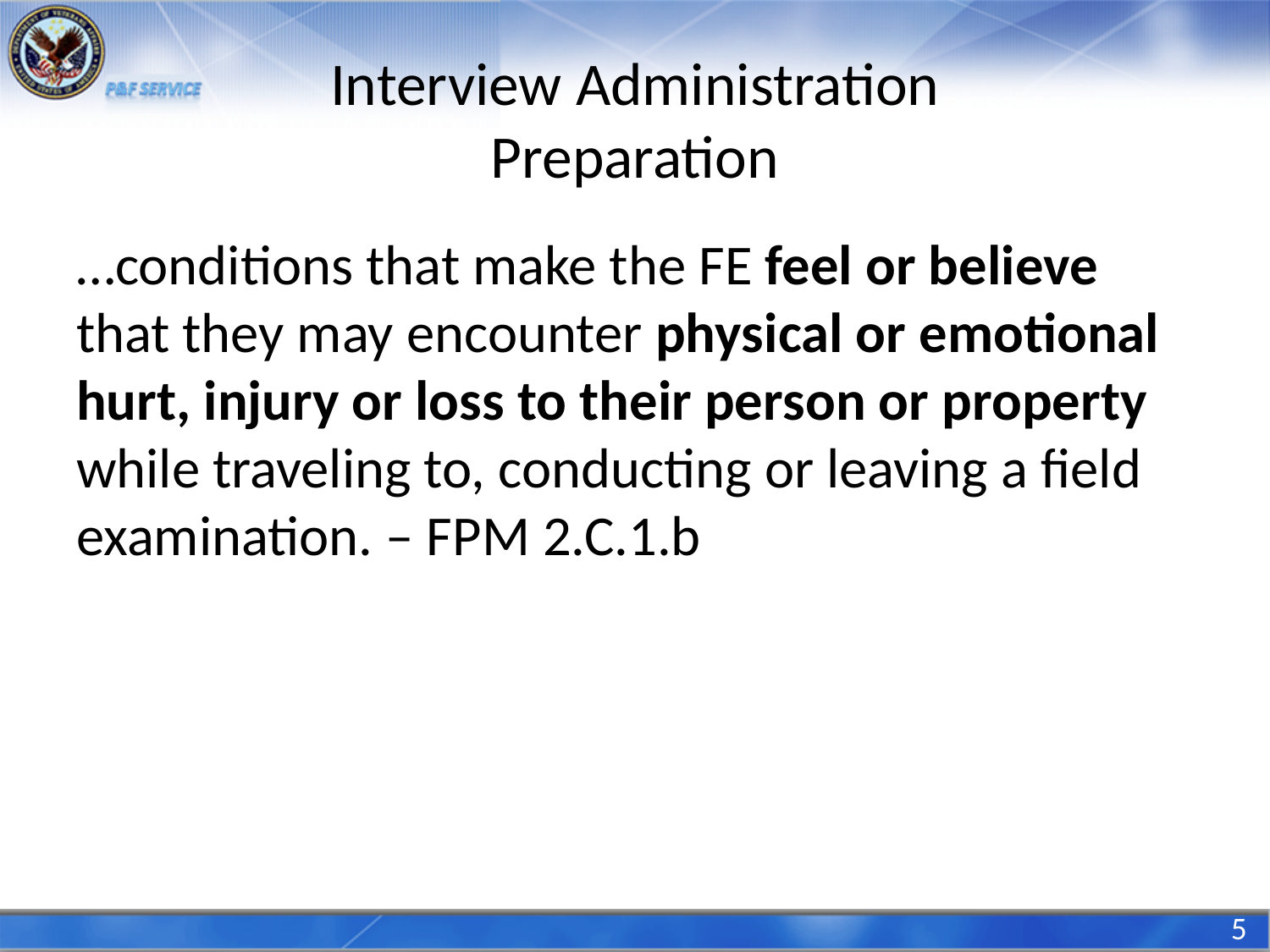

# Interview Administration Preparation
…conditions that make the FE feel or believe that they may encounter physical or emotional hurt, injury or loss to their person or property while traveling to, conducting or leaving a field examination. – FPM 2.C.1.b

5